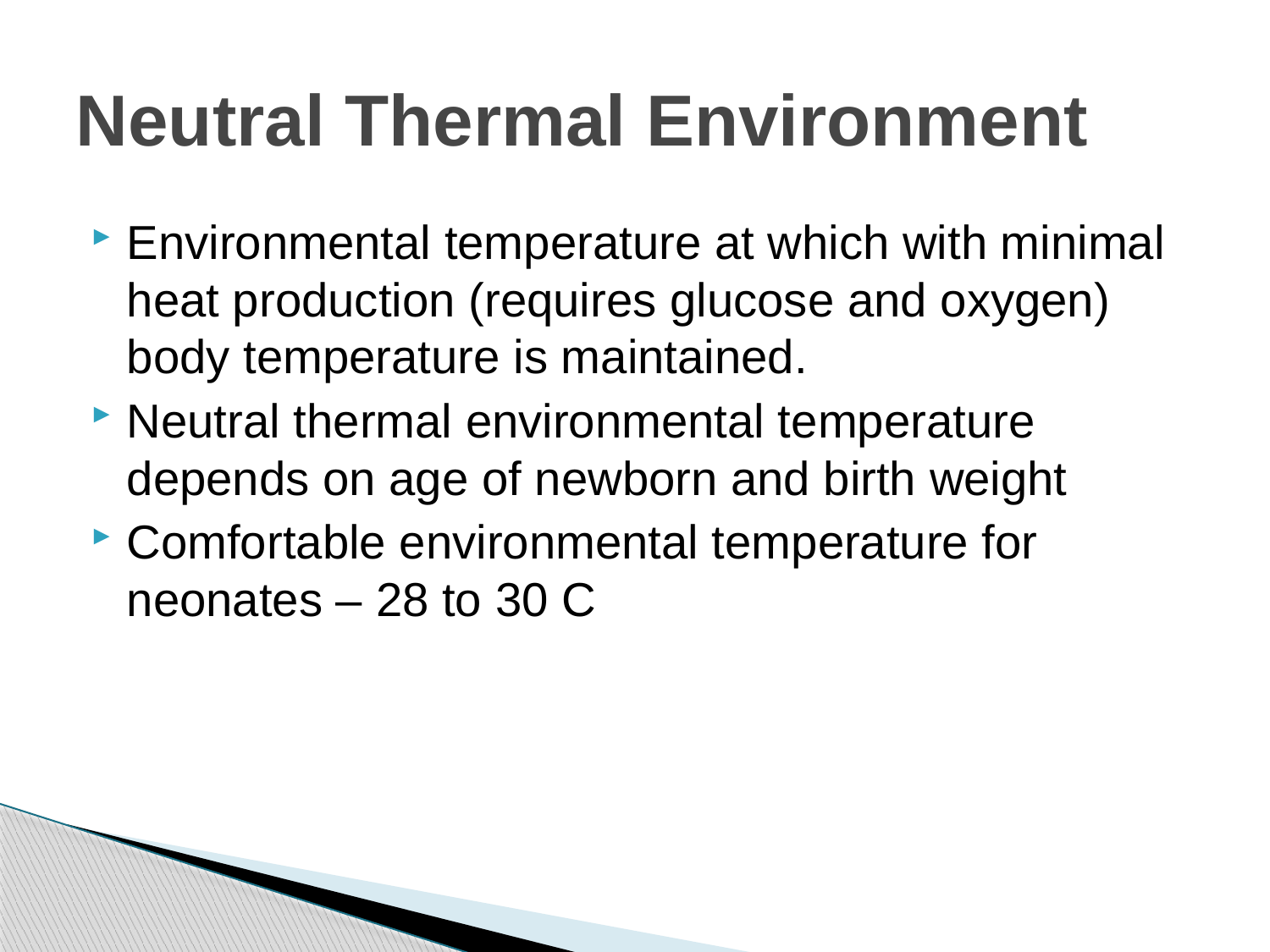

# Neutral Thermal Environment
Environmental temperature at which with minimal heat production (requires glucose and oxygen) body temperature is maintained.
Neutral thermal environmental temperature depends on age of newborn and birth weight
Comfortable environmental temperature for neonates – 28 to 30 C